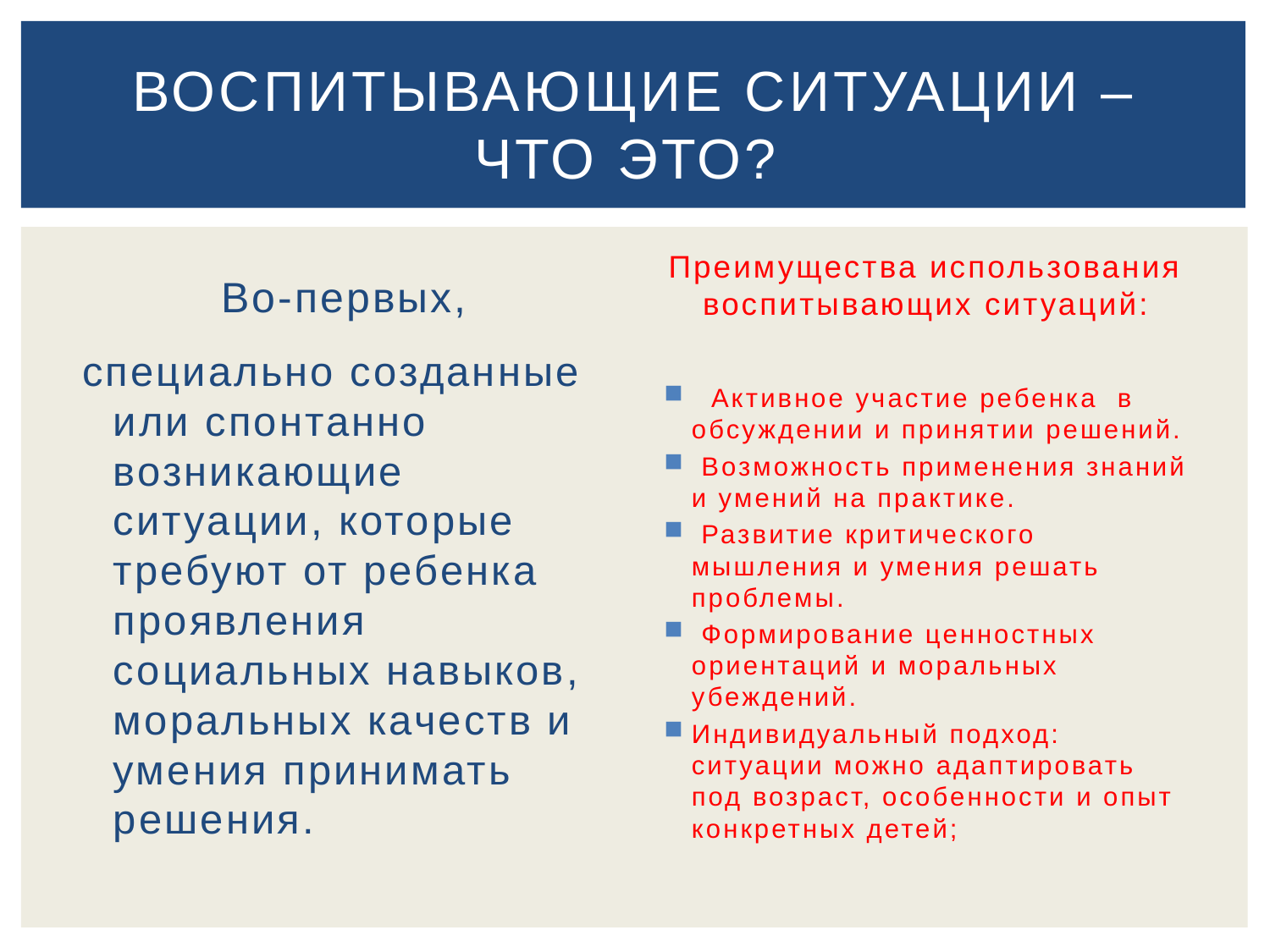

# Воспитывающие ситуации – что это?
Во-первых,
Преимущества использования воспитывающих ситуаций:
специально созданные или спонтанно возникающие ситуации, которые требуют от ребенка проявления социальных навыков, моральных качеств и умения принимать решения.

  Активное участие ребенка  в обсуждении и принятии решений.
 Возможность применения знаний и умений на практике.
 Развитие критического мышления и умения решать проблемы.
 Формирование ценностных ориентаций и моральных убеждений.
Индивидуальный подход: ситуации можно адаптировать под возраст, особенности и опыт конкретных детей;